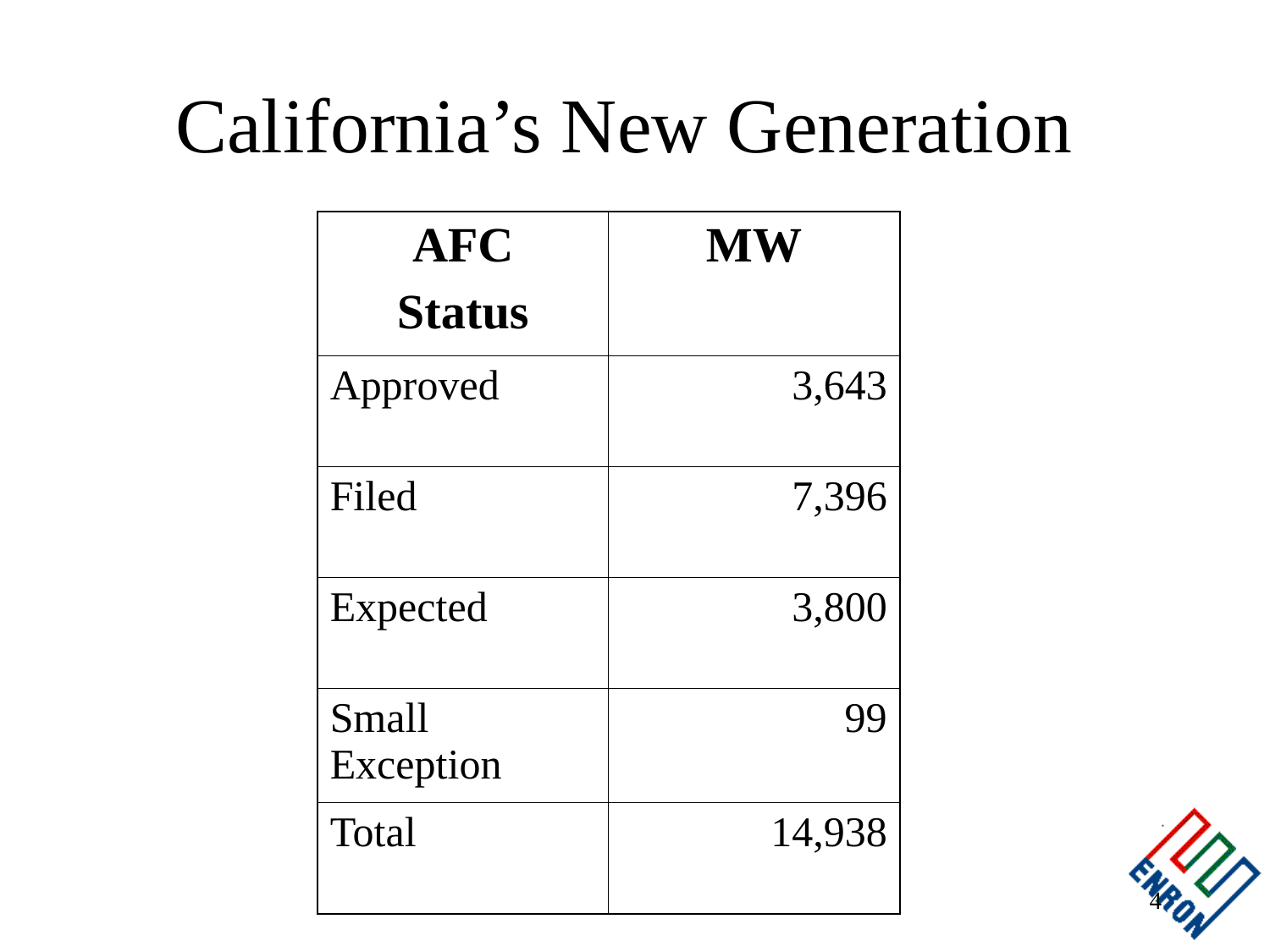

# California’s New Generation
| AFC Status | MW |
| --- | --- |
| Approved | 3,643 |
| Filed | 7,396 |
| Expected | 3,800 |
| Small Exception | 99 |
| Total | 14,938 |
4